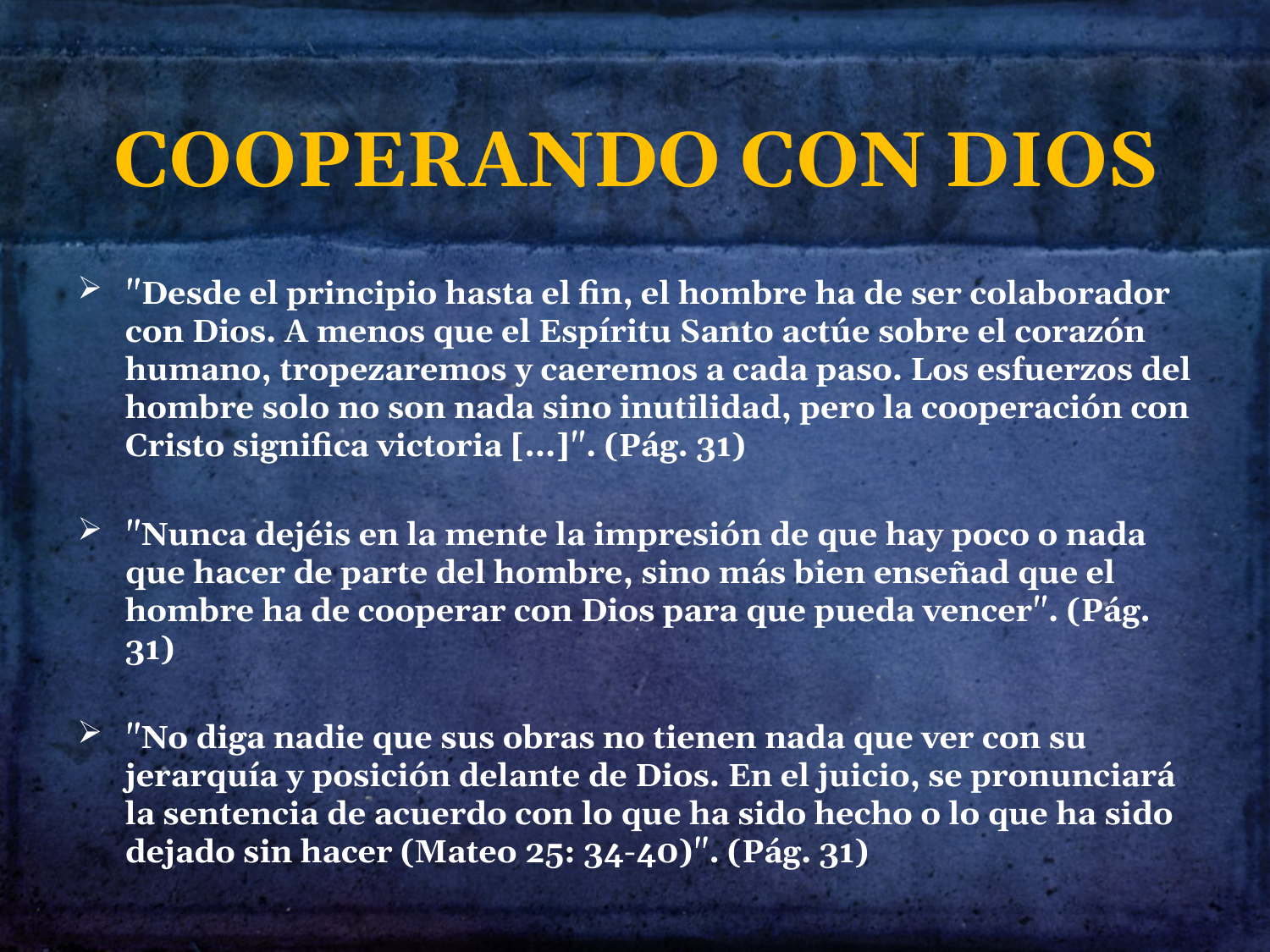

# COOPERANDO CON DIOS
"Desde el principio hasta el fin, el hombre ha de ser colaborador con Dios. A menos que el Espíritu Santo actúe sobre el corazón humano, tropezaremos y caeremos a cada paso. Los esfuerzos del hombre solo no son nada sino inutilidad, pero la cooperación con Cristo significa victoria [...]". (Pág. 31)

"Nunca dejéis en la mente la impresión de que hay poco o nada que hacer de parte del hombre, sino más bien enseñad que el hombre ha de cooperar con Dios para que pueda vencer". (Pág. 31)

"No diga nadie que sus obras no tienen nada que ver con su jerarquía y posición delante de Dios. En el juicio, se pronunciará la sentencia de acuerdo con lo que ha sido hecho o lo que ha sido dejado sin hacer (Mateo 25: 34-40)". (Pág. 31)